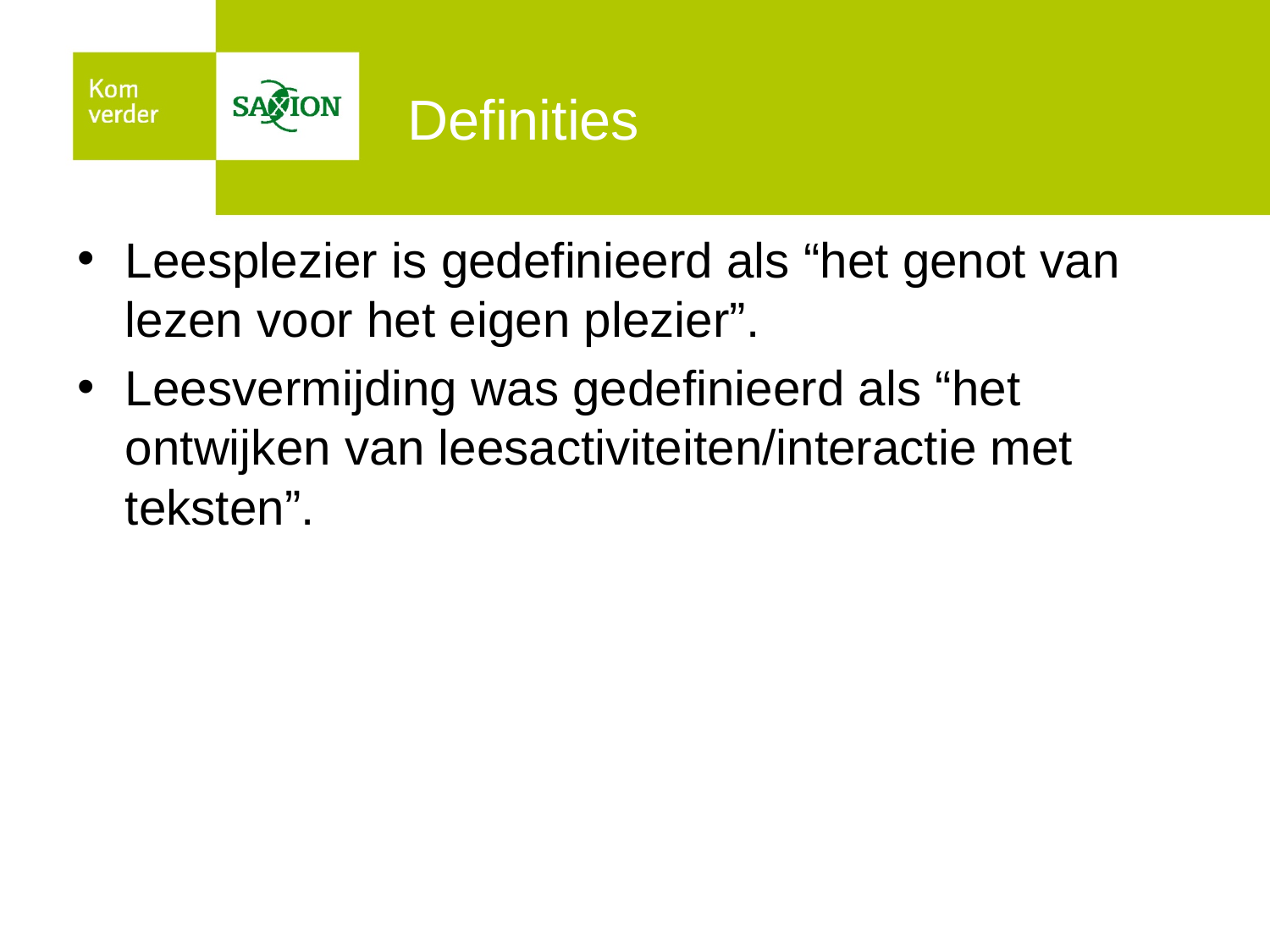

# Definities
Leesplezier is gedefinieerd als “het genot van lezen voor het eigen plezier”.
Leesvermijding was gedefinieerd als “het ontwijken van leesactiviteiten/interactie met teksten”.